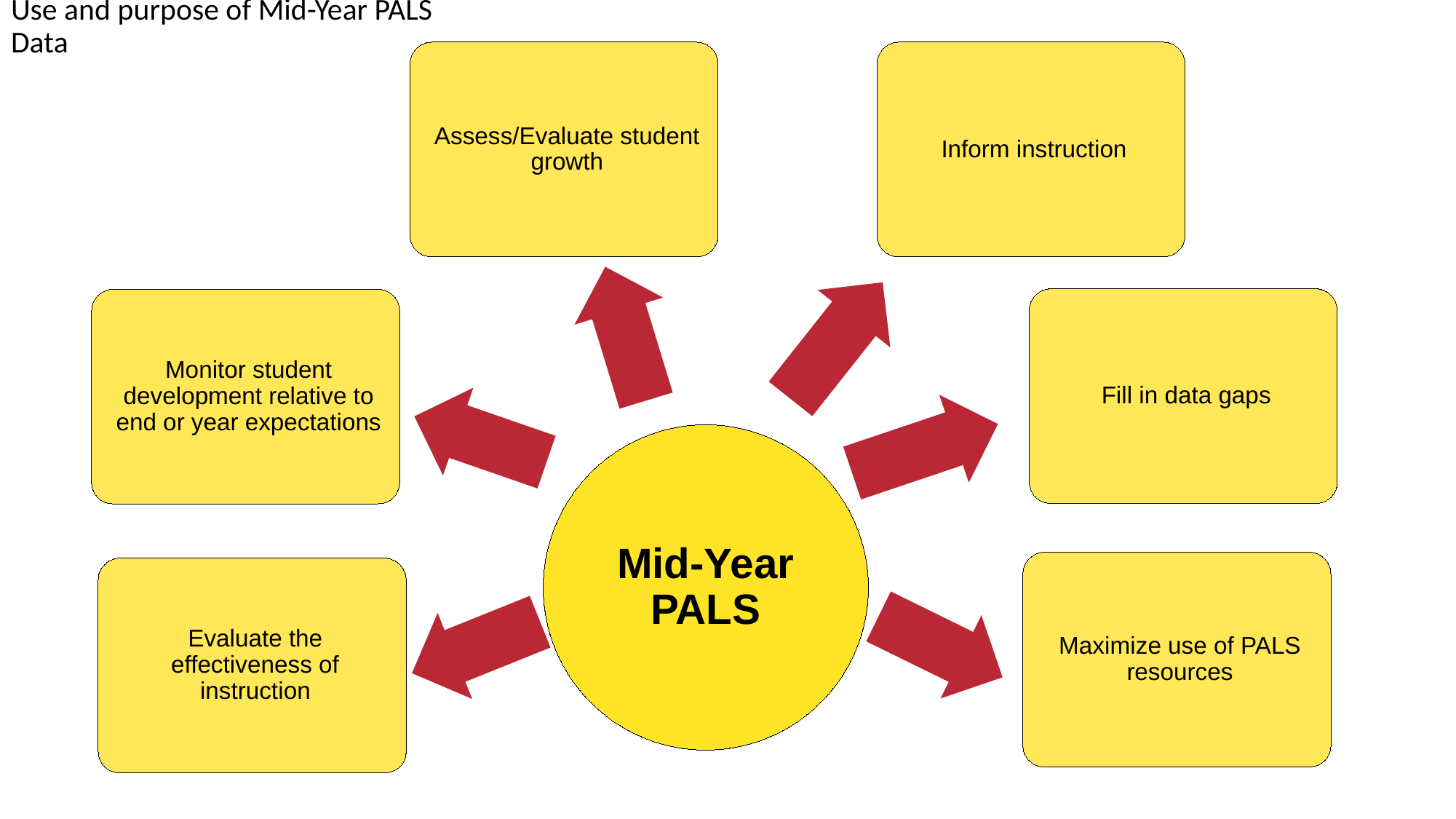

# Use and purpose of Mid-Year PALS Data
Mid-Year PALS
Evaluate the effectiveness of instruction
Maximize use of PALS resources
Inform instruction
Assess/Evaluate student growth
Fill in data gaps
Monitor student development relative to end or year expectations